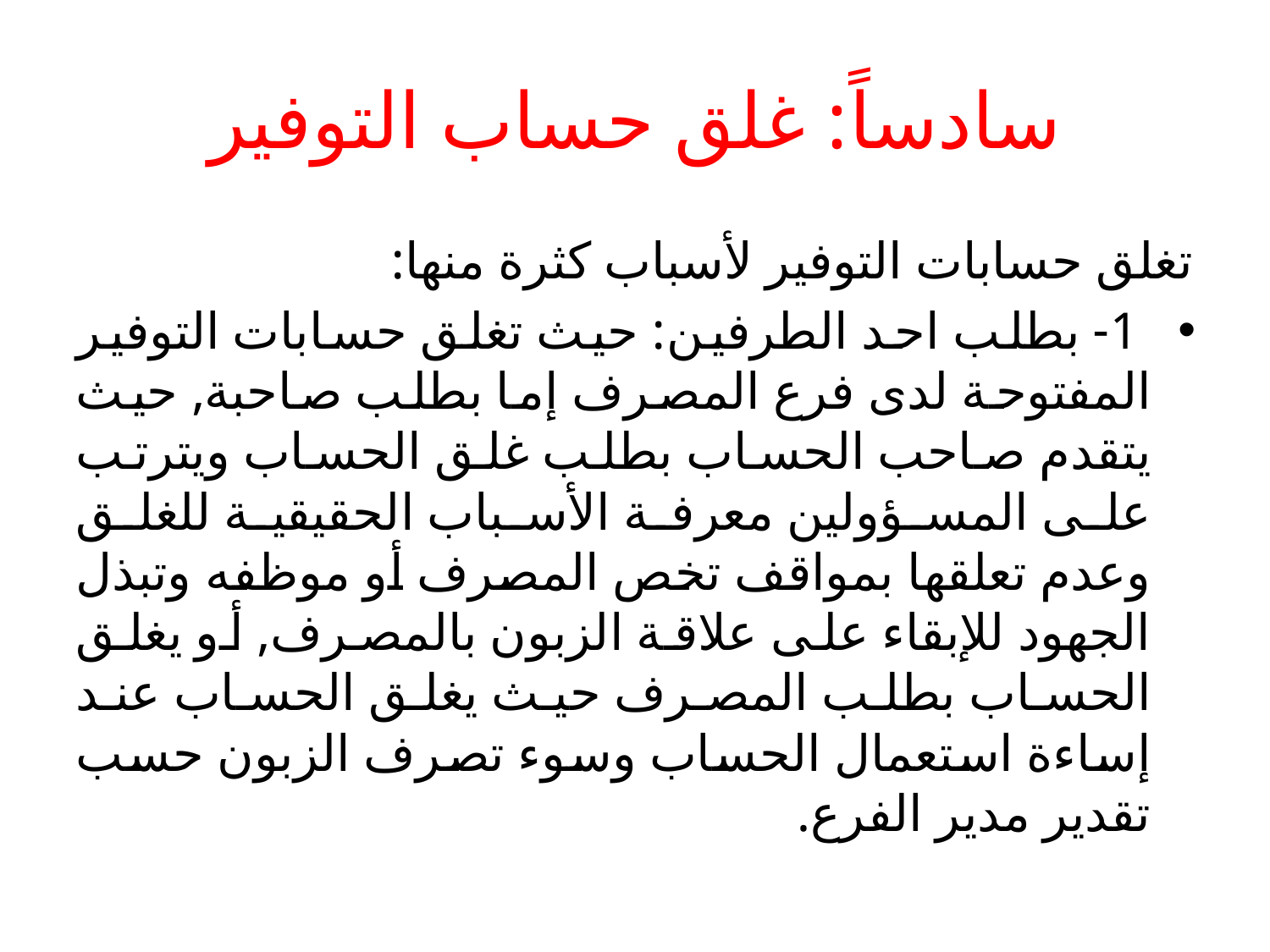

# سادساً: غلق حساب التوفير
تغلق حسابات التوفير لأسباب كثرة منها:
 1- بطلب احد الطرفين: حيث تغلق حسابات التوفير المفتوحة لدى فرع المصرف إما بطلب صاحبة, حيث يتقدم صاحب الحساب بطلب غلق الحساب ويترتب على المسؤولين معرفة الأسباب الحقيقية للغلق وعدم تعلقها بمواقف تخص المصرف أو موظفه وتبذل الجهود للإبقاء على علاقة الزبون بالمصرف, أو يغلق الحساب بطلب المصرف حيث يغلق الحساب عند إساءة استعمال الحساب وسوء تصرف الزبون حسب تقدير مدير الفرع.